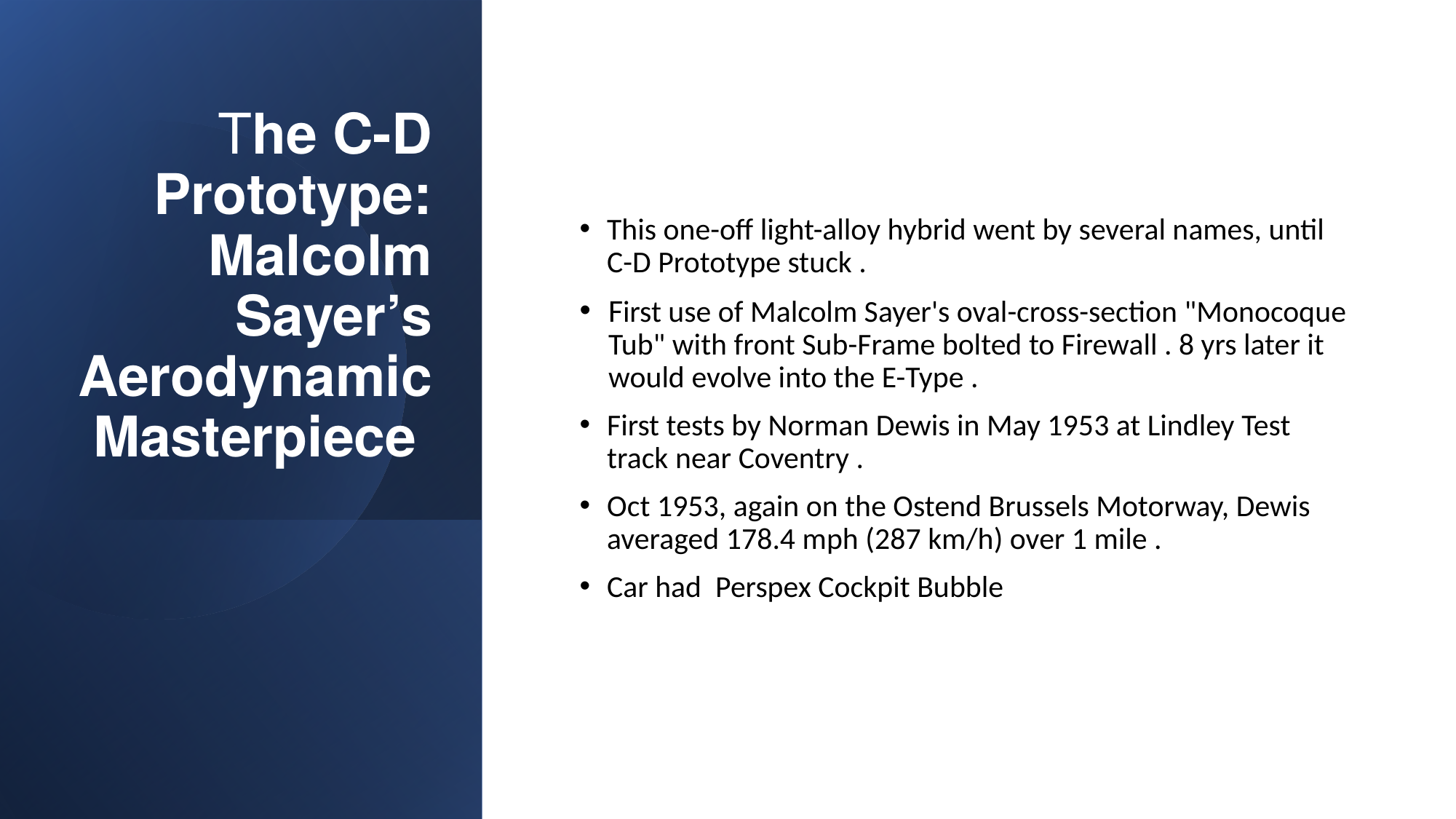

# The C-D Prototype: Malcolm Sayer’s Aerodynamic Masterpiece
This one-off light-alloy hybrid went by several names, until C-D Prototype stuck .
First use of Malcolm Sayer's oval-cross-section "Monocoque Tub" with front Sub-Frame bolted to Firewall . 8 yrs later it would evolve into the E-Type .
First tests by Norman Dewis in May 1953 at Lindley Test track near Coventry .
Oct 1953, again on the Ostend Brussels Motorway, Dewis averaged 178.4 mph (287 km/h) over 1 mile .
Car had  Perspex Cockpit Bubble